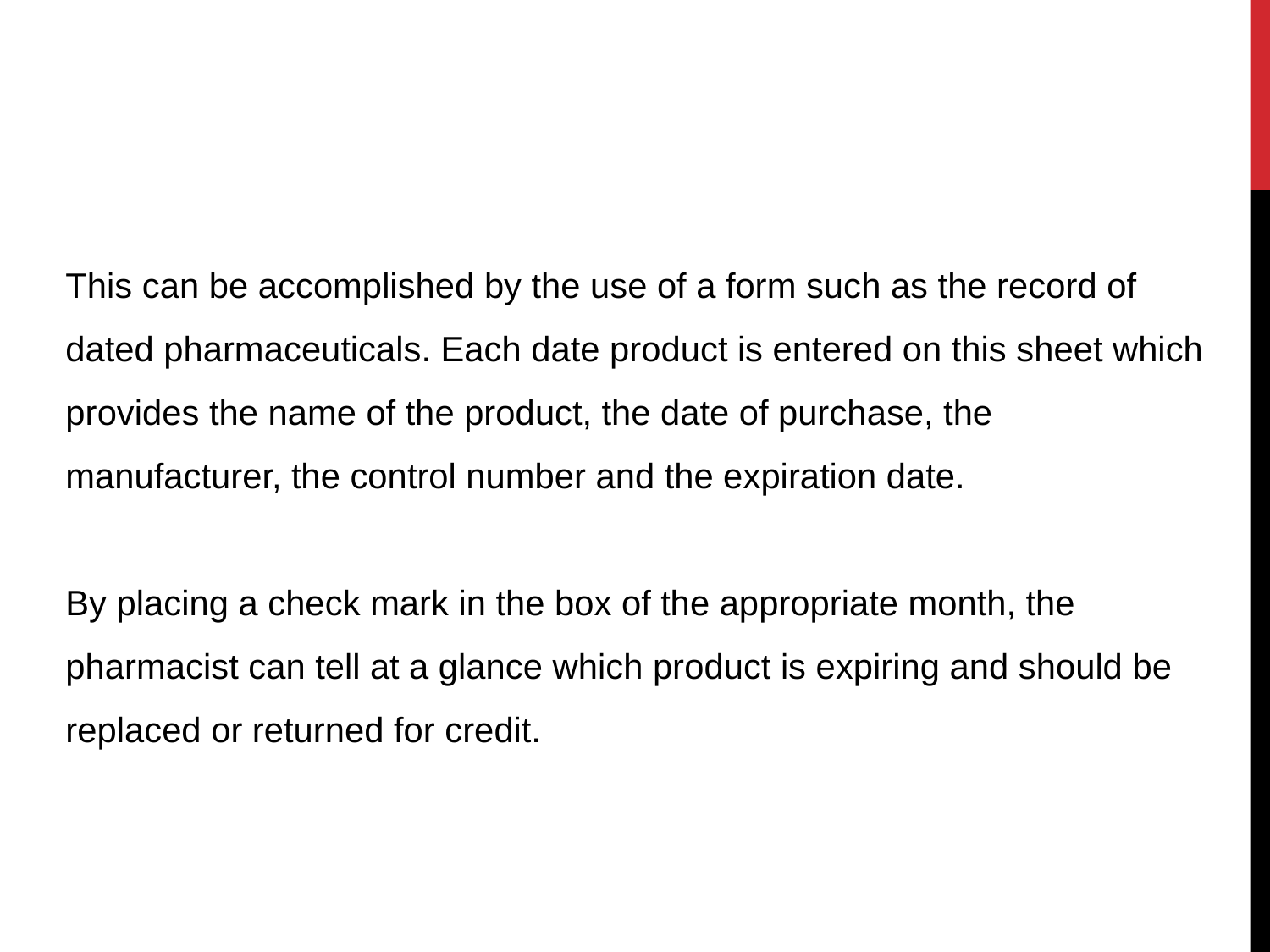

# This can be accomplished by the use of a form such as the record of dated pharmaceuticals. Each date product is entered on this sheet which provides the name of the product, the date of purchase, the manufacturer, the control number and the expiration date. By placing a check mark in the box of the appropriate month, the pharmacist can tell at a glance which product is expiring and should be replaced or returned for credit.